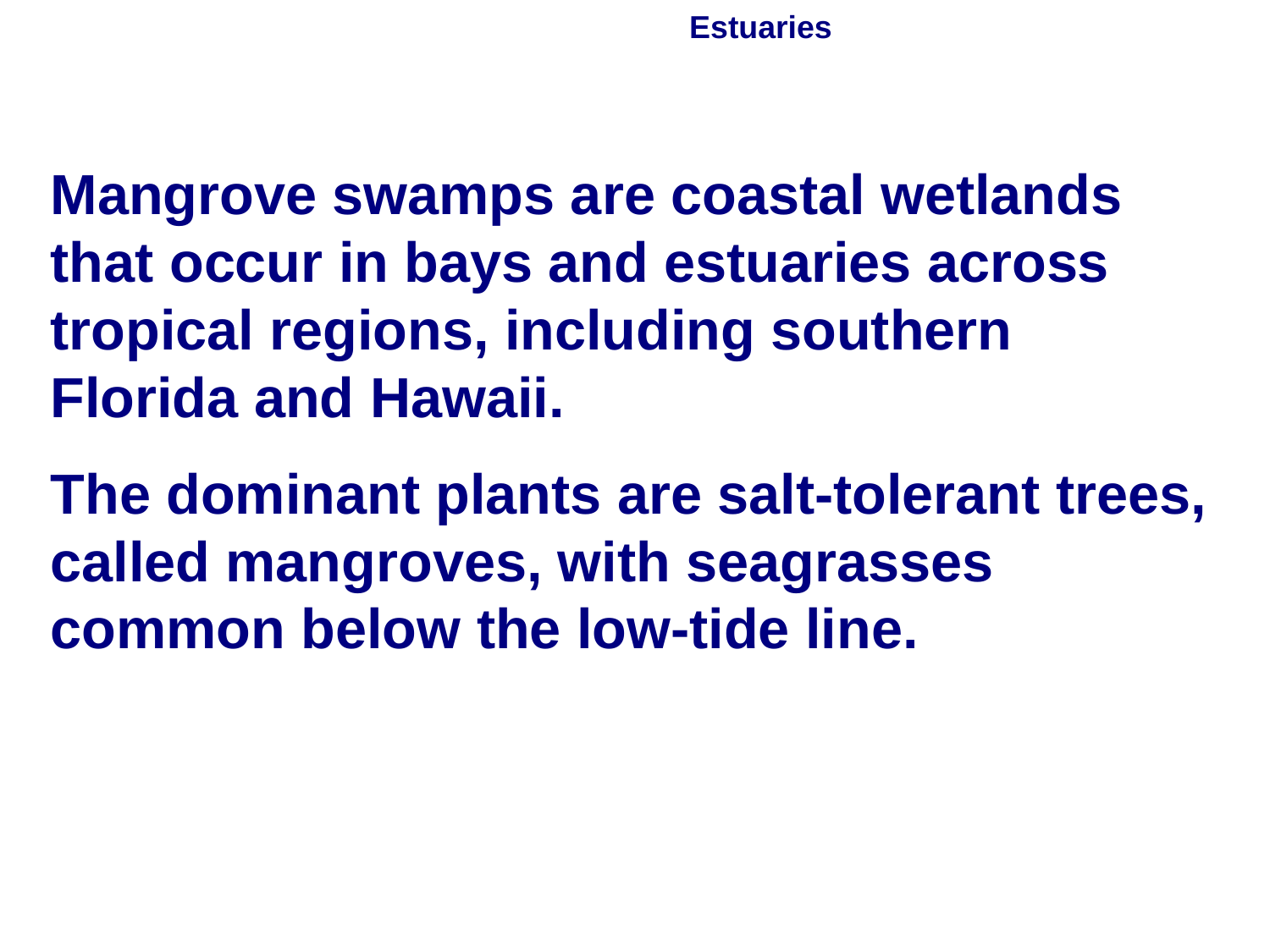

# Estuaries
Mangrove swamps are coastal wetlands that occur in bays and estuaries across tropical regions, including southern Florida and Hawaii.
The dominant plants are salt-tolerant trees, called mangroves, with seagrasses common below the low-tide line.